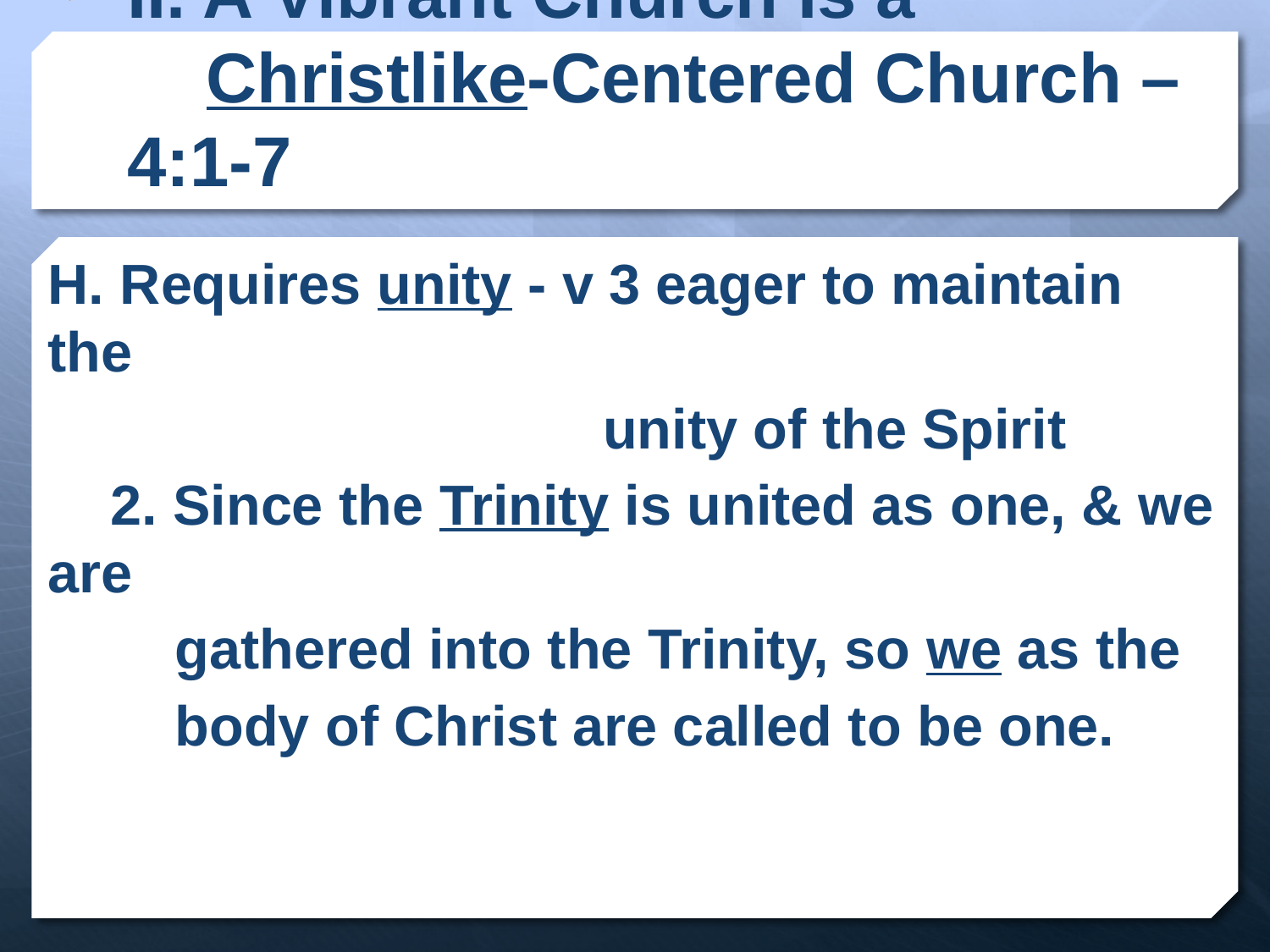

# II. A Vibrant Church Is a Christlike-Centered Church – 4:1-7
H. Requires unity - v 3 eager to maintain the
				   unity of the Spirit
    2. Since the Trinity is united as one, & we are
	gathered into the Trinity, so we as the
	body of Christ are called to be one.